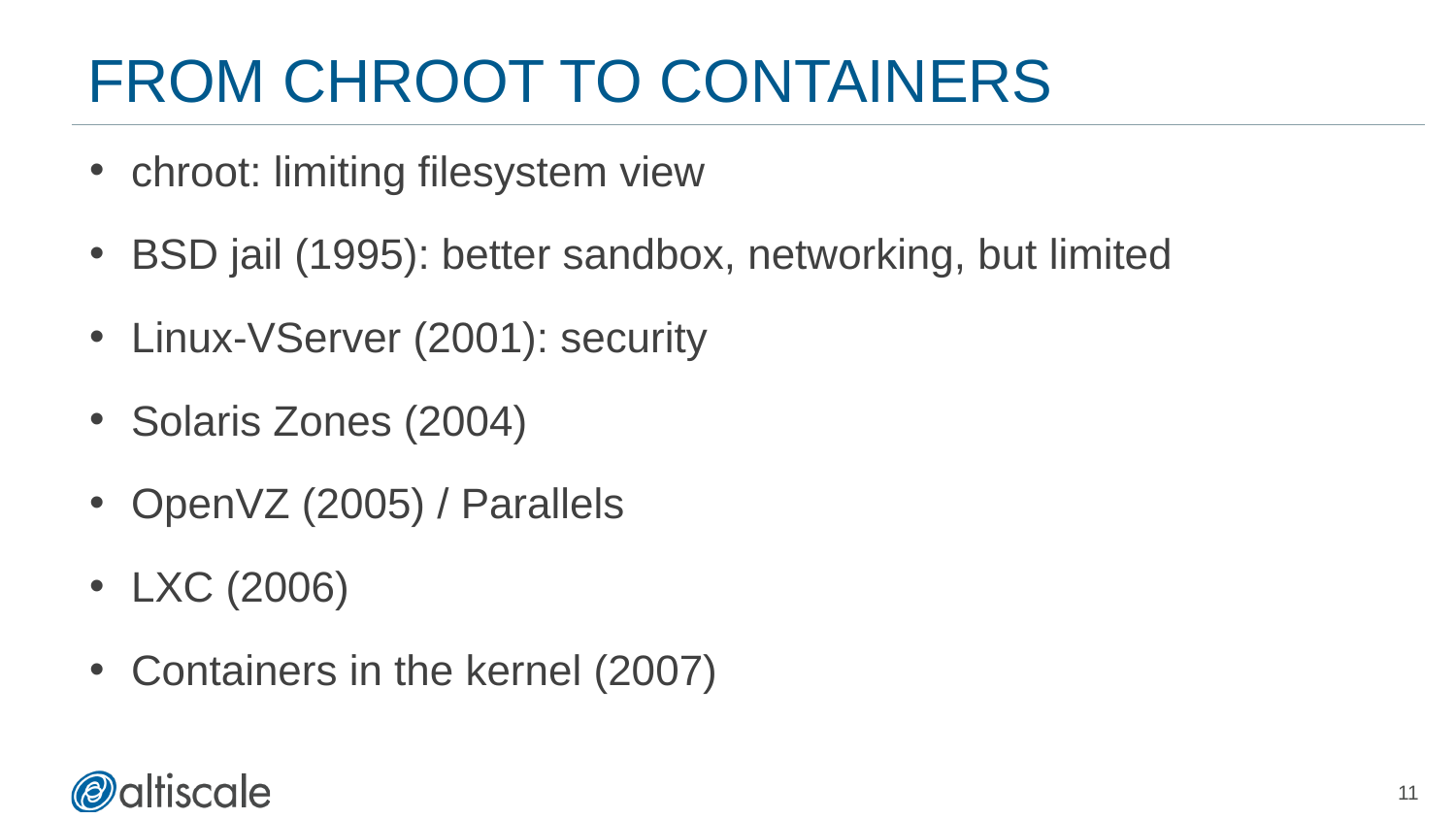

# From Chroot to Containers
chroot: limiting filesystem view
BSD jail (1995): better sandbox, networking, but limited
Linux-VServer (2001): security
Solaris Zones (2004)
OpenVZ (2005) / Parallels
LXC (2006)
Containers in the kernel (2007)

11